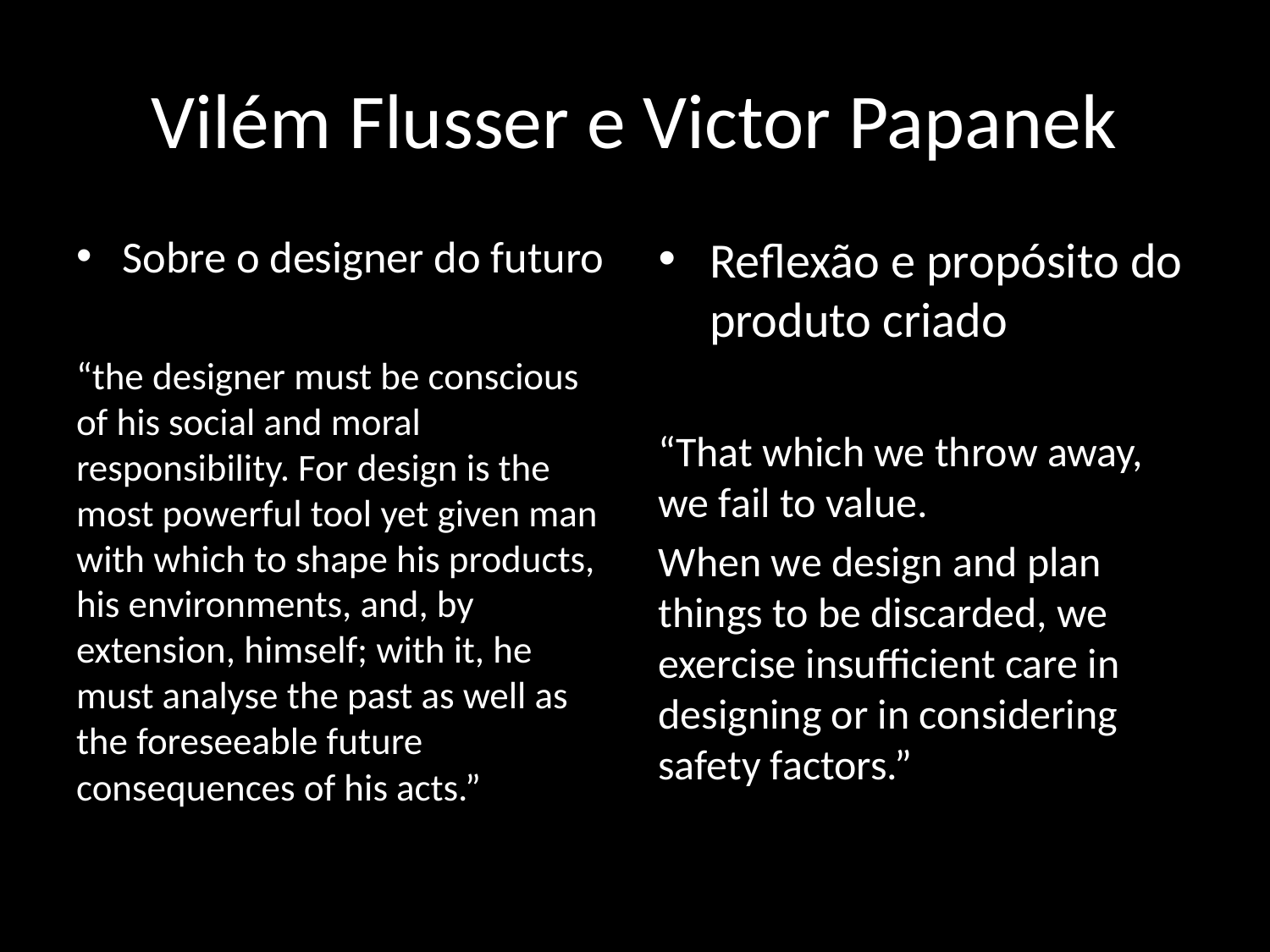

# Vilém Flusser e Victor Papanek
Sobre o designer do futuro

“the designer must be conscious of his social and moral responsibility. For design is the most powerful tool yet given man with which to shape his products, his environments, and, by extension, himself; with it, he must analyse the past as well as the foreseeable future consequences of his acts.”
Reflexão e propósito do produto criado

“That which we throw away, we fail to value.
When we design and plan things to be discarded, we exercise insufficient care in designing or in considering safety factors.”